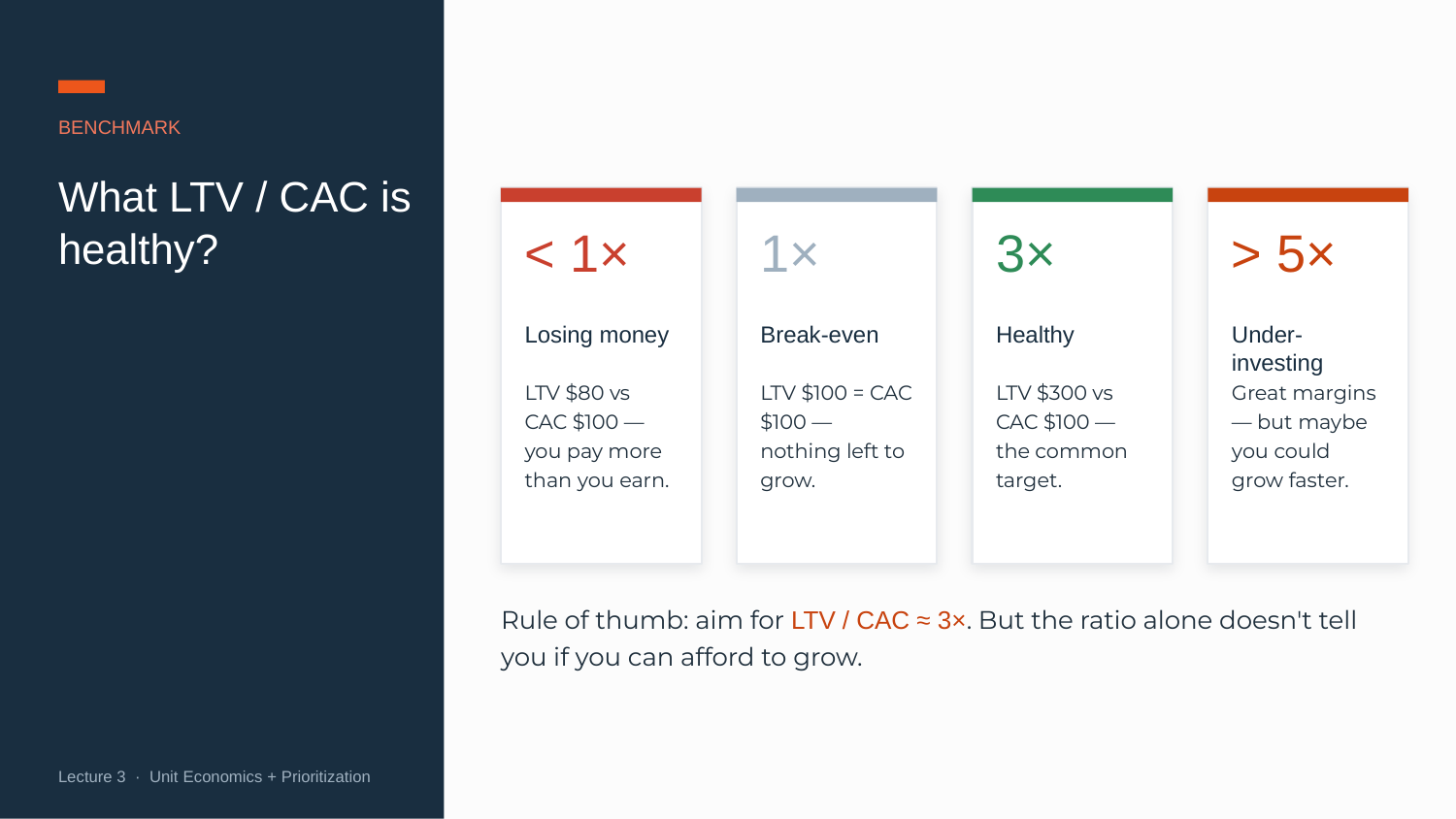

BENCHMARK
What LTV / CAC is healthy?

< 1×
1×
3×
> 5×
Losing money
Break-even
Healthy
Under-investing
LTV $80 vs CAC $100 — you pay more than you earn.
LTV $100 = CAC $100 — nothing left to grow.
LTV $300 vs CAC $100 — the common target.
Great margins — but maybe you could grow faster.
Rule of thumb: aim for LTV / CAC ≈ 3×. But the ratio alone doesn't tell you if you can afford to grow.
Lecture 3  ·  Unit Economics + Prioritization